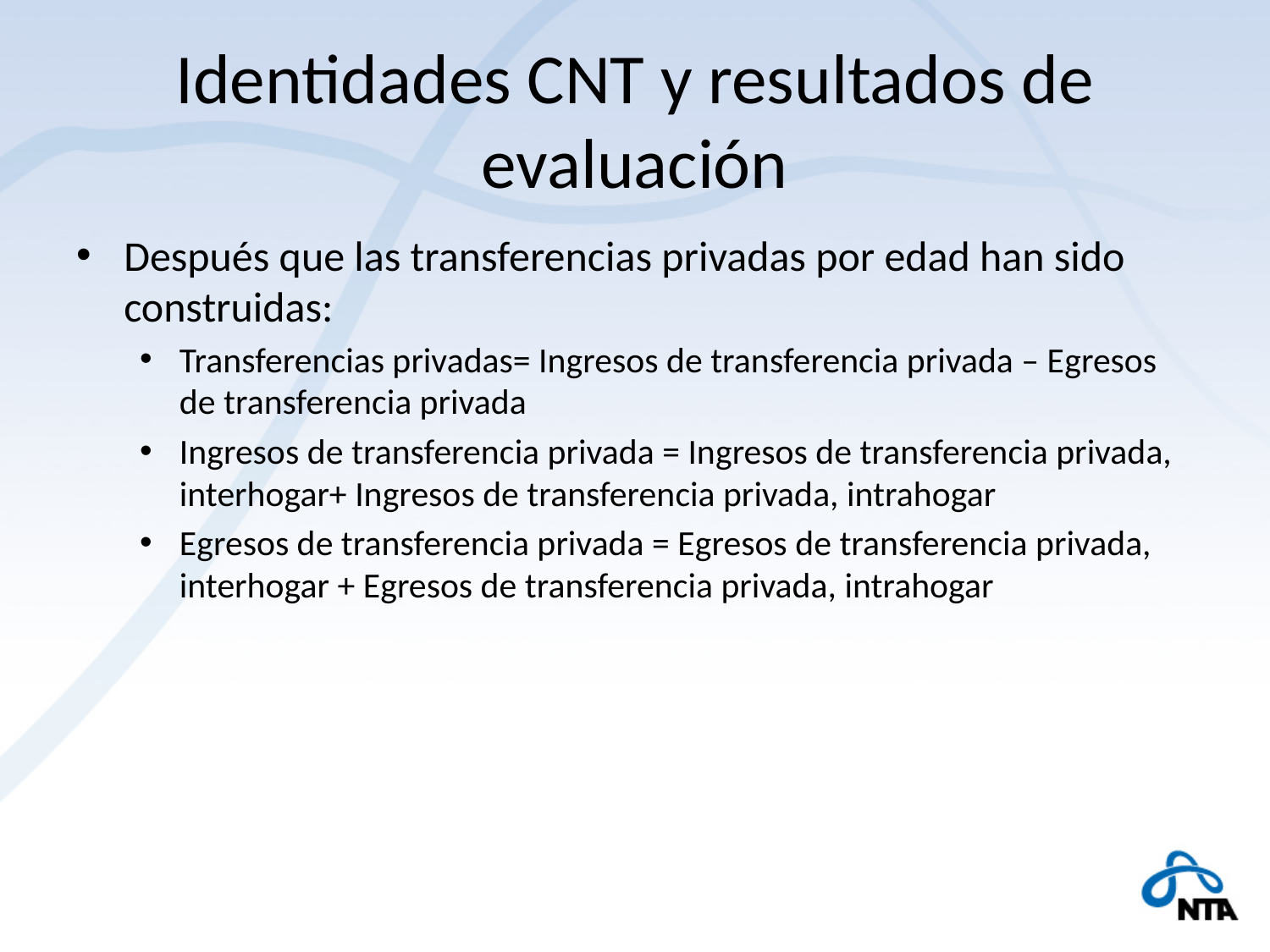

# Identidades CNT y resultados de evaluación
Después que las transferencias privadas por edad han sido construidas:
Transferencias privadas= Ingresos de transferencia privada – Egresos de transferencia privada
Ingresos de transferencia privada = Ingresos de transferencia privada, interhogar+ Ingresos de transferencia privada, intrahogar
Egresos de transferencia privada = Egresos de transferencia privada, interhogar + Egresos de transferencia privada, intrahogar